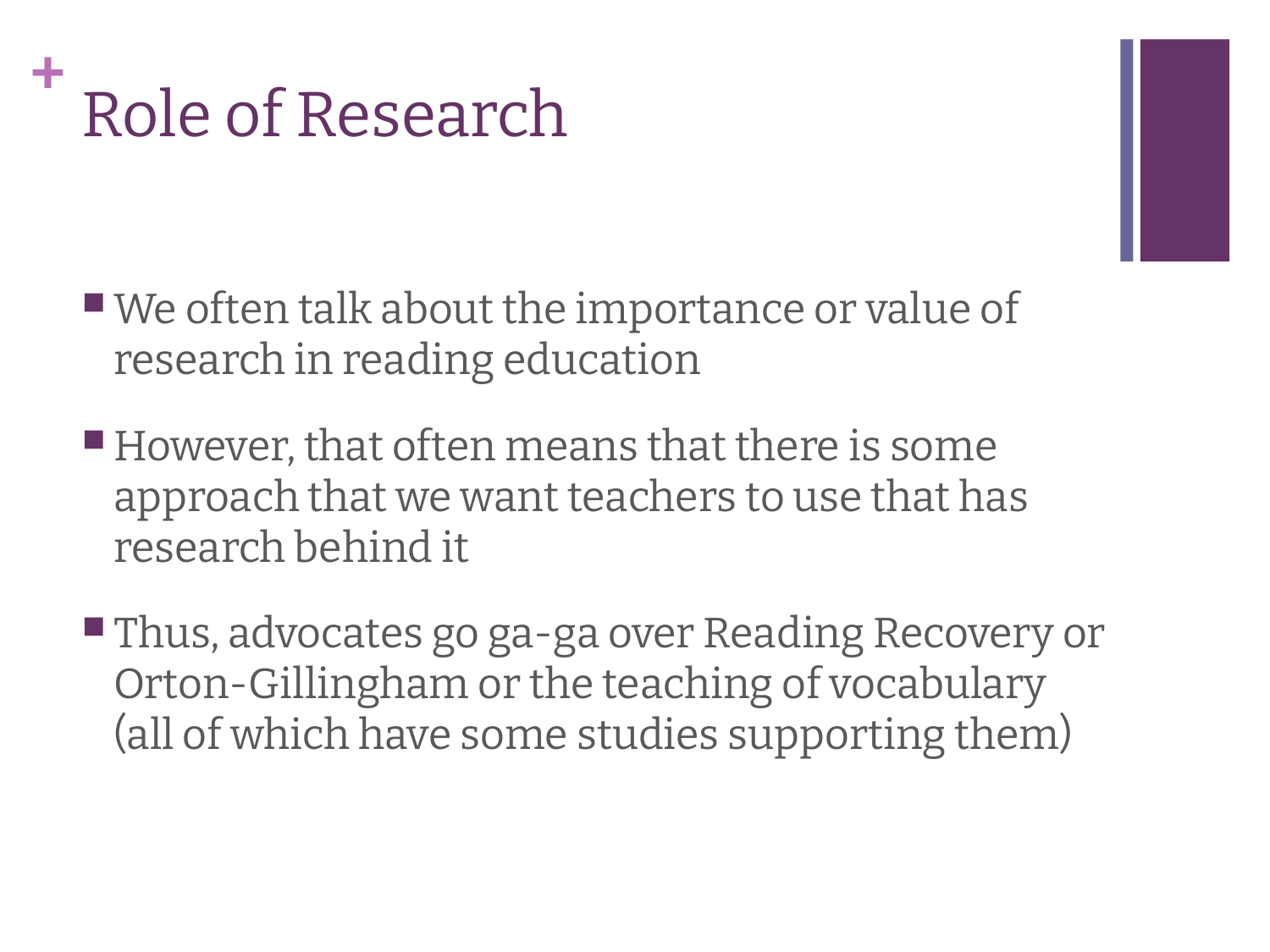

# Role of Research
We often talk about the importance or value of research in reading education
However, that often means that there is some approach that we want teachers to use that has research behind it
Thus, advocates go ga-ga over Reading Recovery or Orton-Gillingham or the teaching of vocabulary (all of which have some studies supporting them)